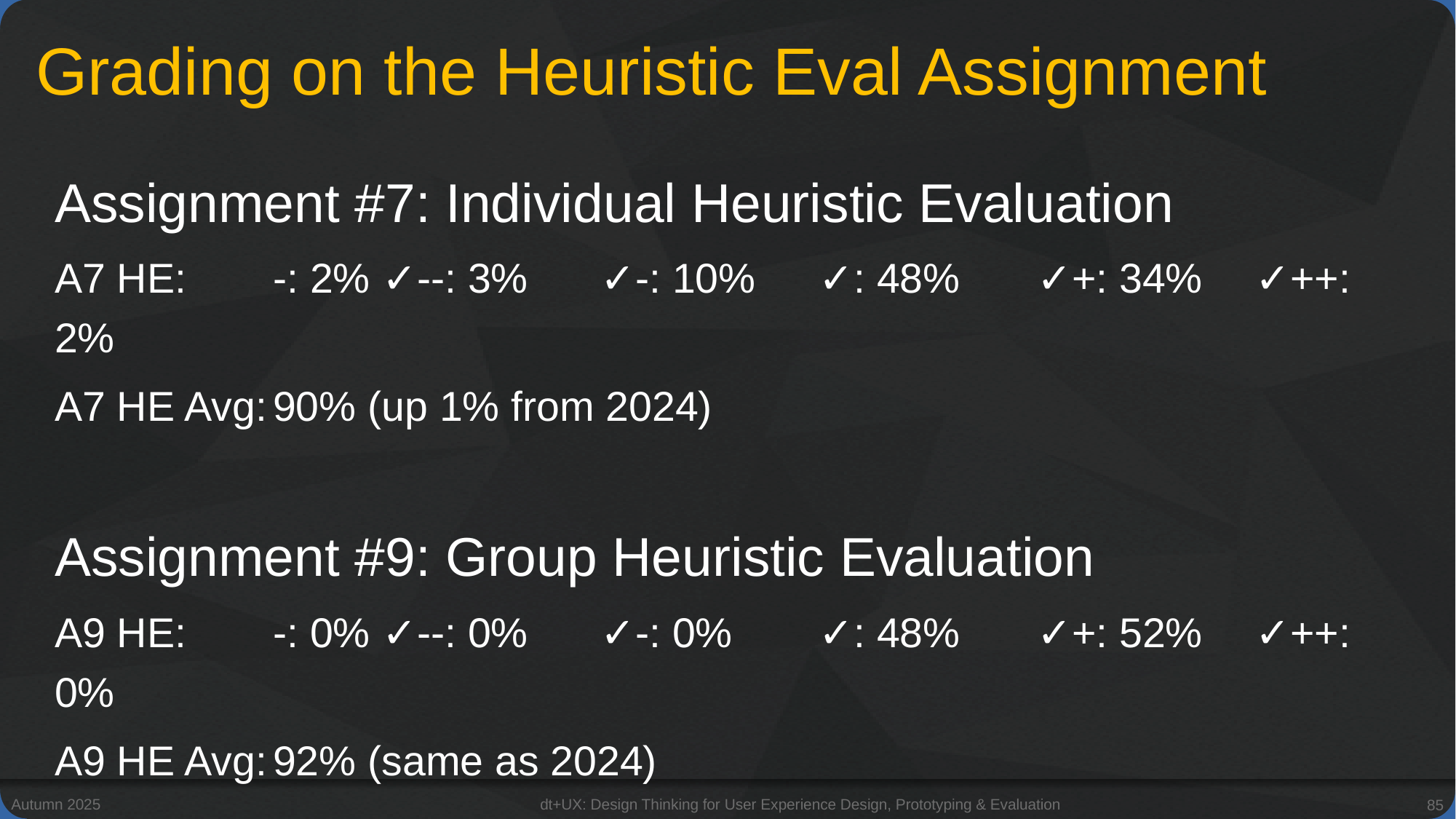

# Grading on the Heuristic Eval Assignment
Assignment #7: Individual Heuristic Evaluation
A7 HE:	-: 2%	✓--: 3%	✓-: 10%	✓: 48%	✓+: 34%	✓++: 2%
A7 HE Avg:	90% (up 1% from 2024)

Assignment #9: Group Heuristic Evaluation
A9 HE:	-: 0% 	✓--: 0%	✓-: 0%	✓: 48%	✓+: 52%	✓++: 0%
A9 HE Avg:	92% (same as 2024)

Autumn 2025
dt+UX: Design Thinking for User Experience Design, Prototyping & Evaluation
85